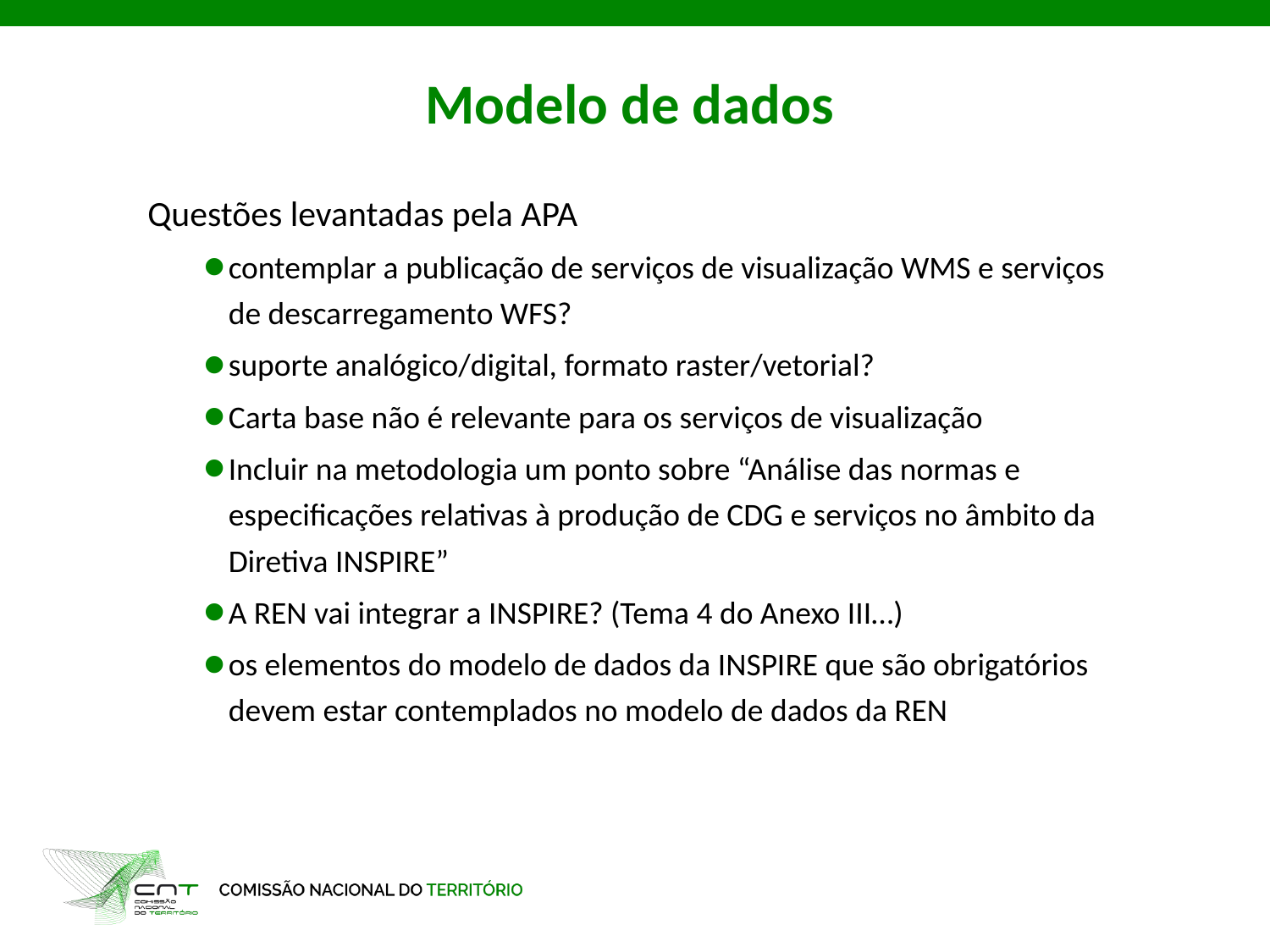

# Modelo de dados
Questões levantadas pela APA
contemplar a publicação de serviços de visualização WMS e serviços de descarregamento WFS?
suporte analógico/digital, formato raster/vetorial?
Carta base não é relevante para os serviços de visualização
Incluir na metodologia um ponto sobre “Análise das normas e especificações relativas à produção de CDG e serviços no âmbito da Diretiva INSPIRE”
A REN vai integrar a INSPIRE? (Tema 4 do Anexo III…)
os elementos do modelo de dados da INSPIRE que são obrigatórios devem estar contemplados no modelo de dados da REN